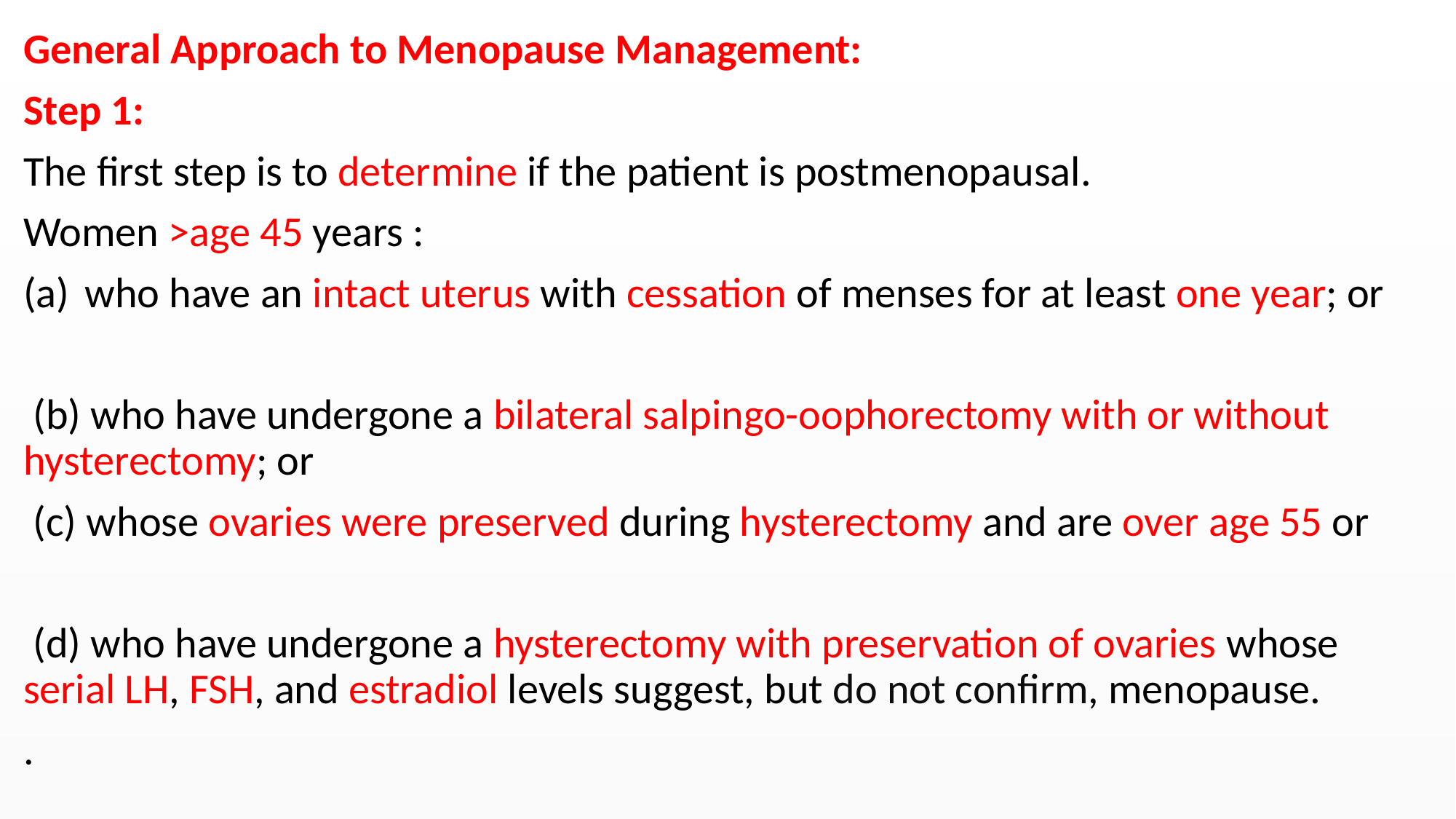

General Approach to Menopause Management:
Step 1:
The first step is to determine if the patient is postmenopausal.
Women >age 45 years :
who have an intact uterus with cessation of menses for at least one year; or

 (b) who have undergone a bilateral salpingo-oophorectomy with or without hysterectomy; or
 (c) whose ovaries were preserved during hysterectomy and are over age 55 or

 (d) who have undergone a hysterectomy with preservation of ovaries whose serial LH, FSH, and estradiol levels suggest, but do not confirm, menopause.
.
#